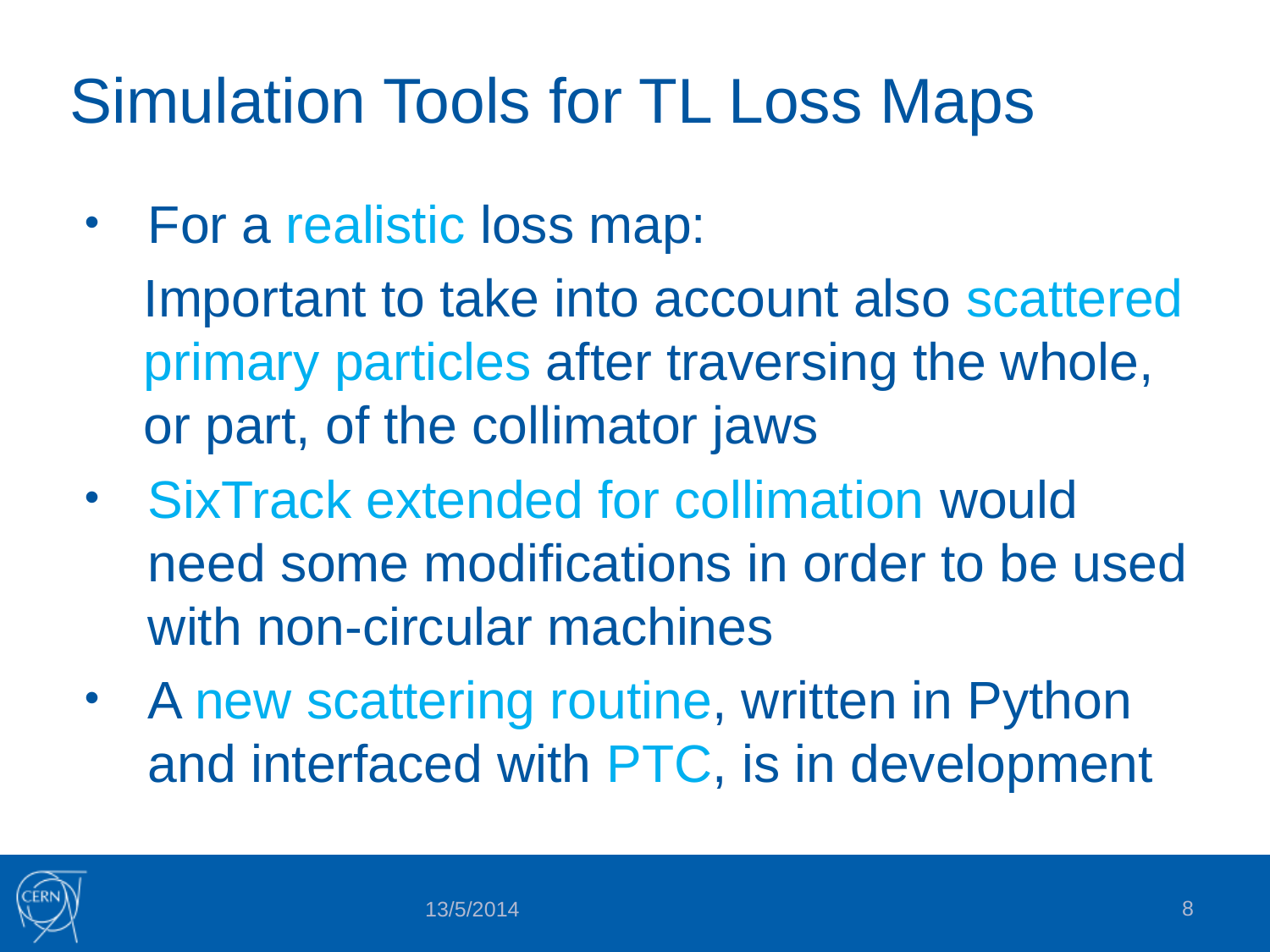

# Simulation Tools for TL Loss Maps
For a realistic loss map:
Important to take into account also scattered primary particles after traversing the whole, or part, of the collimator jaws
SixTrack extended for collimation would need some modifications in order to be used with non-circular machines
A new scattering routine, written in Python and interfaced with PTC, is in development
8
13/5/2014